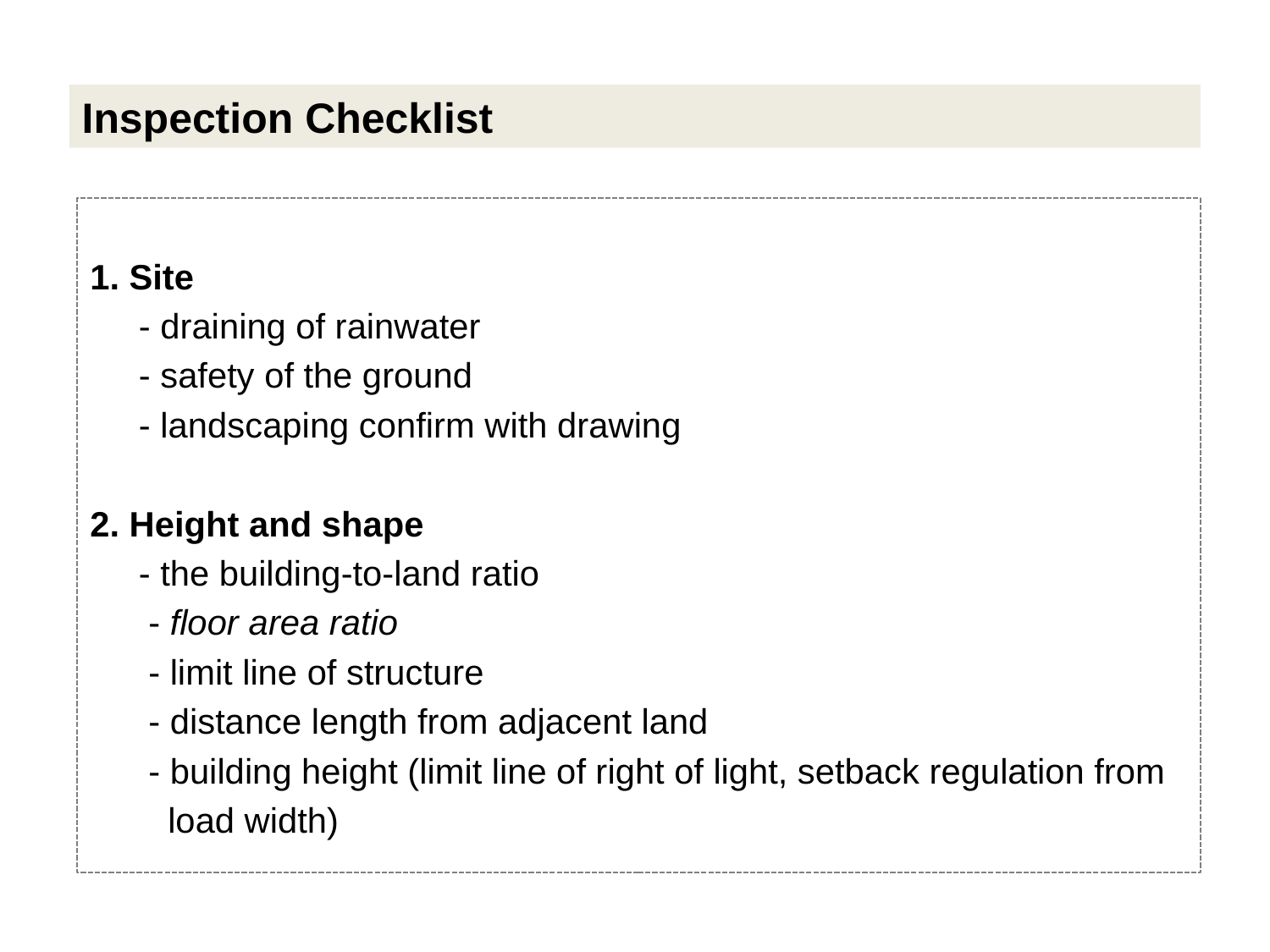

Inspection Checklist

1. Site
     - draining of rainwater
     - safety of the ground
     - landscaping confirm with drawing

2. Height and shape
     - the building-to-land ratio
      - floor area ratio
      - limit line of structure
      - distance length from adjacent land
      - building height (limit line of right of light, setback regulation from
        load width)